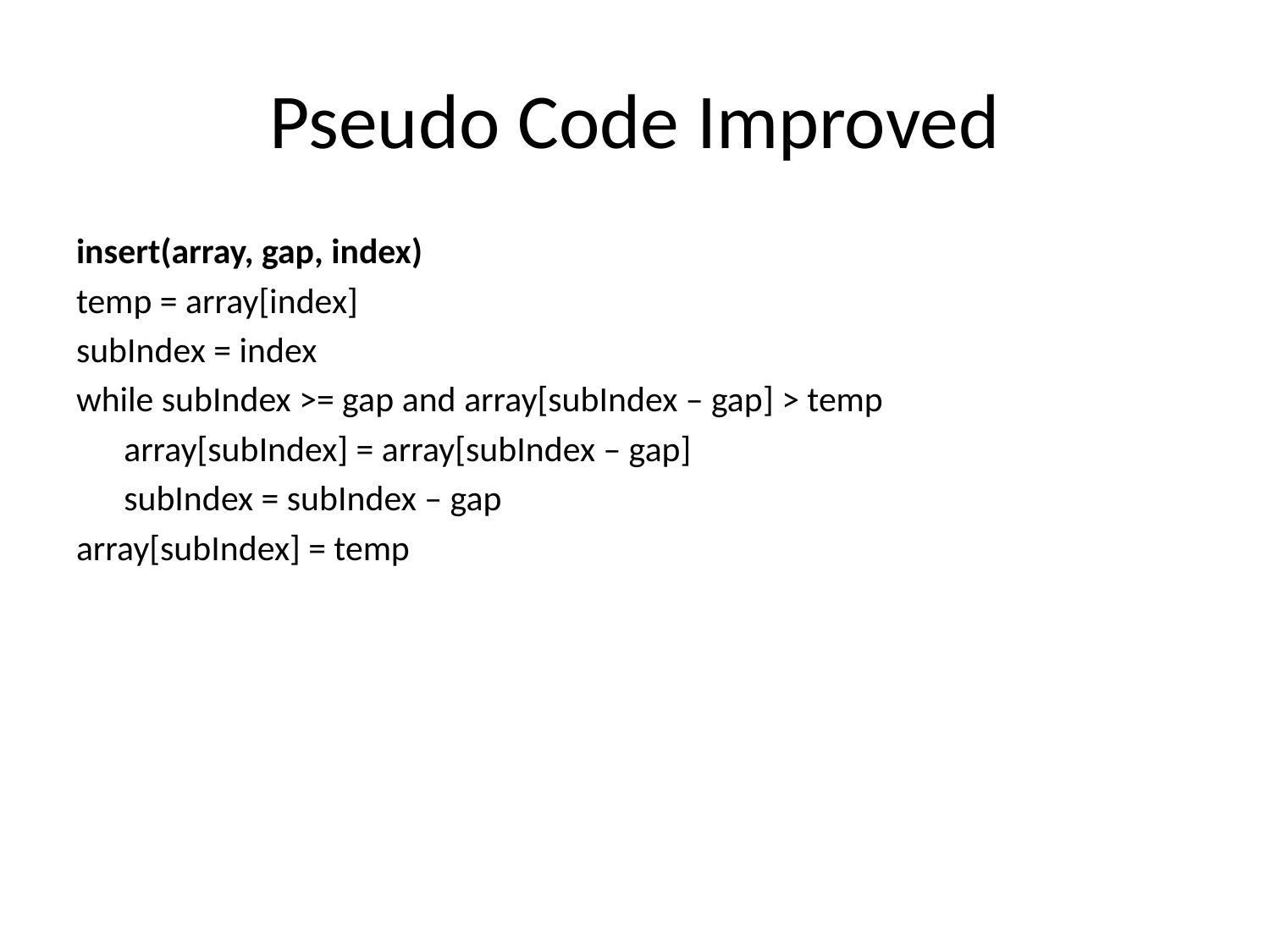

# Pseudo Code Improved
insert(array, gap, index)
temp = array[index]
subIndex = index
while subIndex >= gap and array[subIndex – gap] > temp
	array[subIndex] = array[subIndex – gap]
	subIndex = subIndex – gap
array[subIndex] = temp